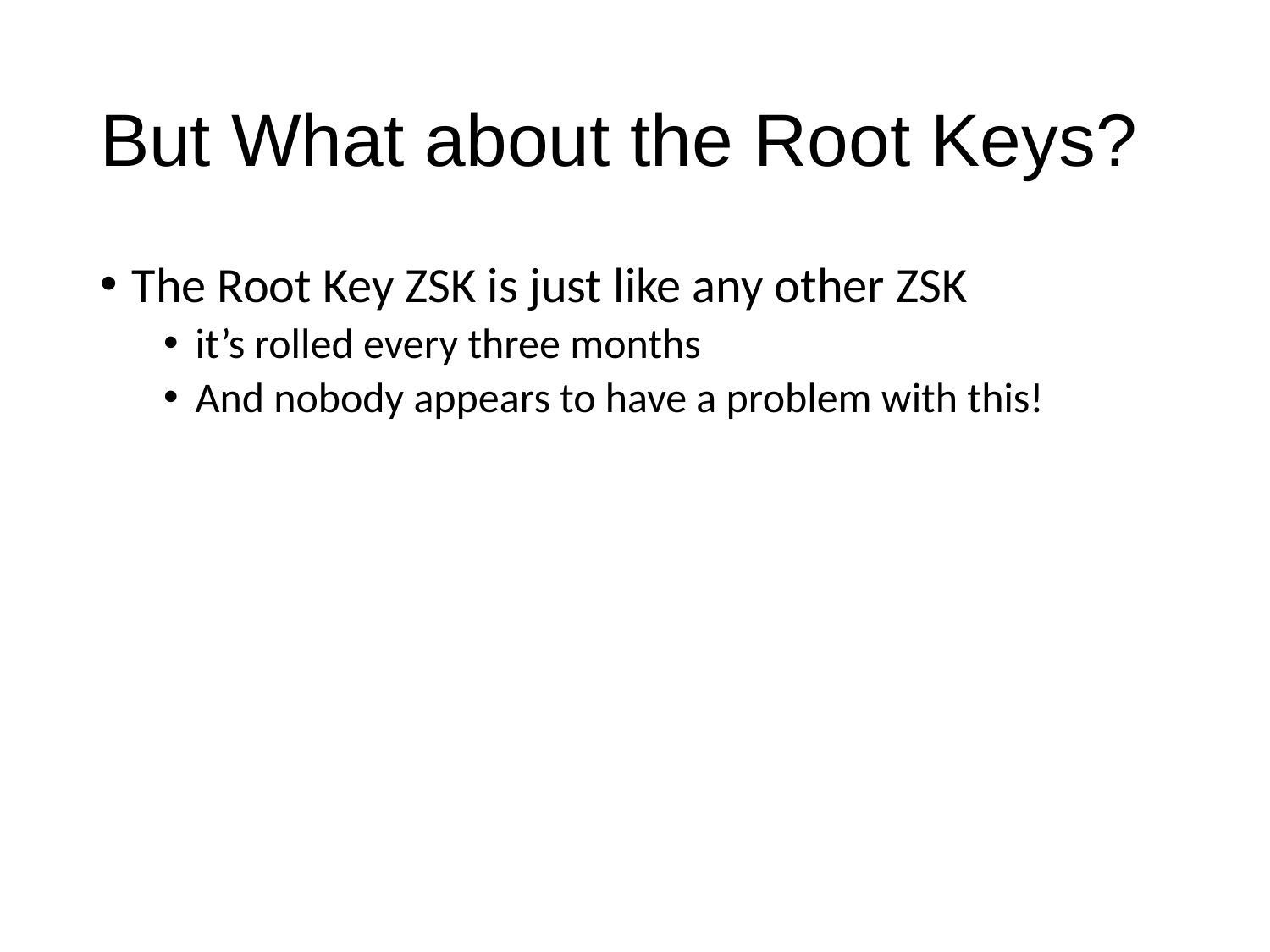

# But What about the Root Keys?
The Root Key ZSK is just like any other ZSK
it’s rolled every three months
And nobody appears to have a problem with this!